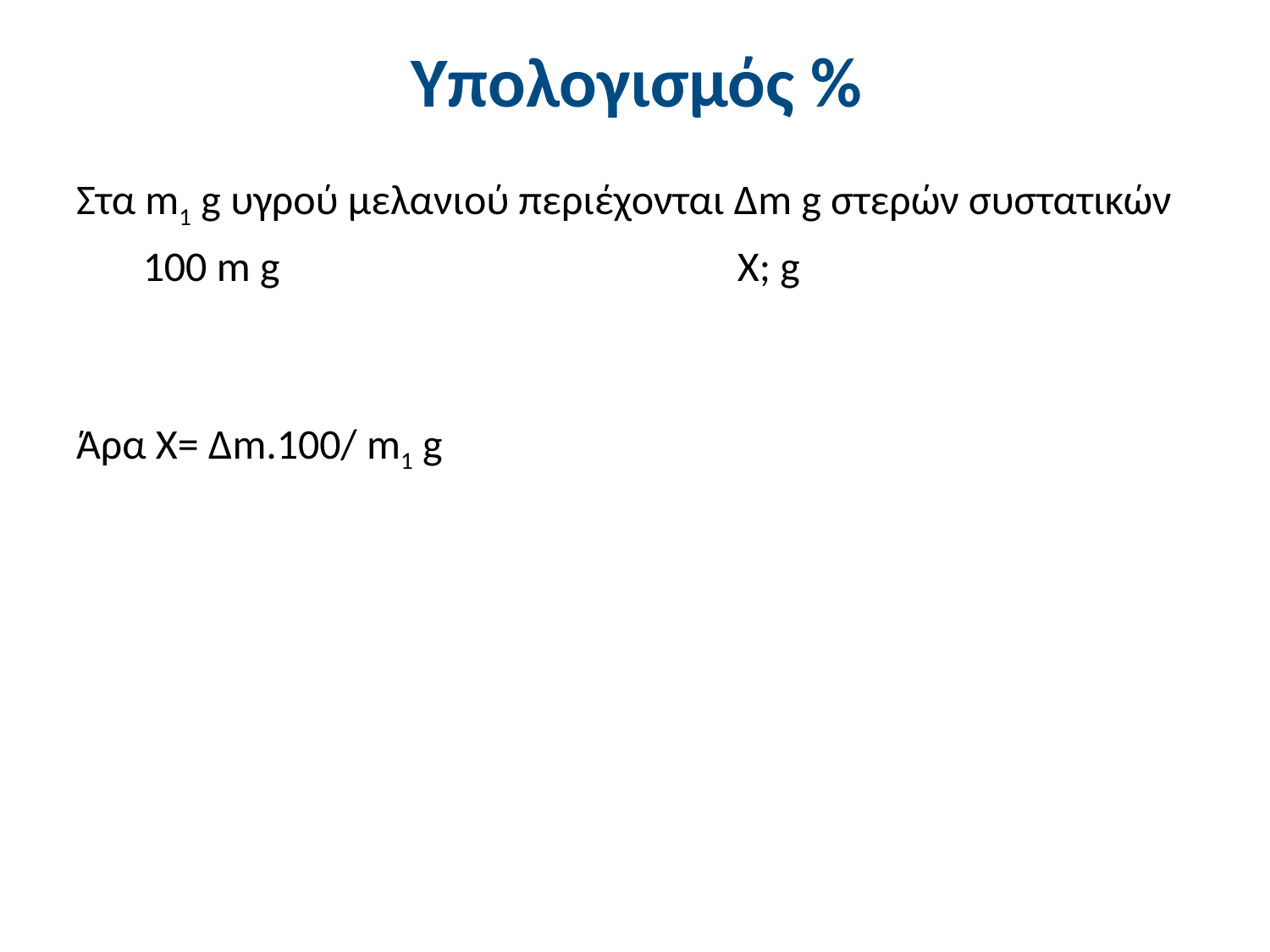

# Υπολογισμός %
Στα m1 g υγρού μελανιού περιέχονται Δm g στερών συστατικών
       100 m g                                                Χ; g

Άρα Χ= Δm.100/ m1 g